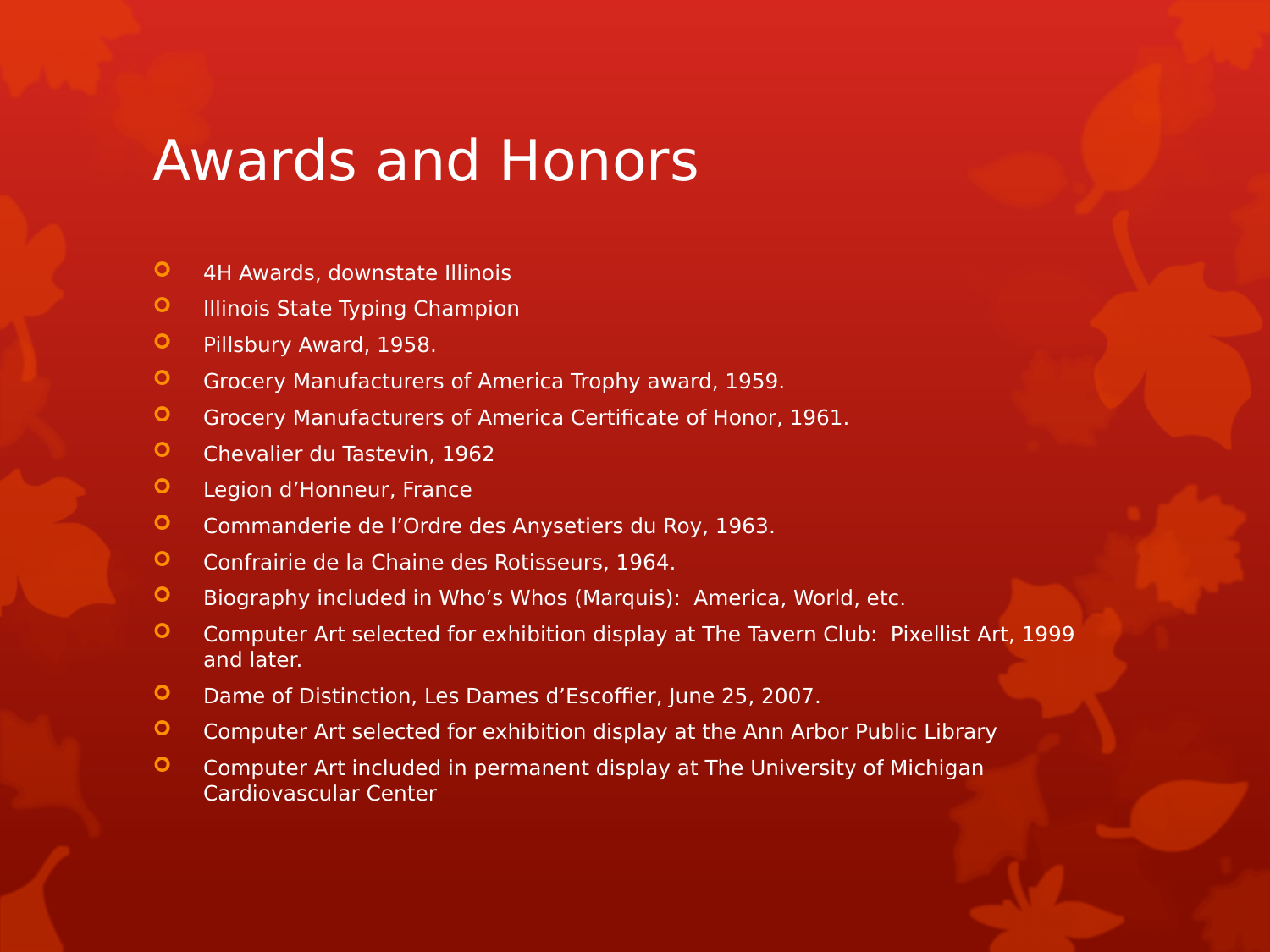

# Awards and Honors
4H Awards, downstate Illinois
Illinois State Typing Champion
Pillsbury Award, 1958.
Grocery Manufacturers of America Trophy award, 1959.
Grocery Manufacturers of America Certificate of Honor, 1961.
Chevalier du Tastevin, 1962
Legion d’Honneur, France
Commanderie de l’Ordre des Anysetiers du Roy, 1963.
Confrairie de la Chaine des Rotisseurs, 1964.
Biography included in Who’s Whos (Marquis):  America, World, etc.
Computer Art selected for exhibition display at The Tavern Club:  Pixellist Art, 1999 and later.
Dame of Distinction, Les Dames d’Escoffier, June 25, 2007.
Computer Art selected for exhibition display at the Ann Arbor Public Library
Computer Art included in permanent display at The University of Michigan Cardiovascular Center